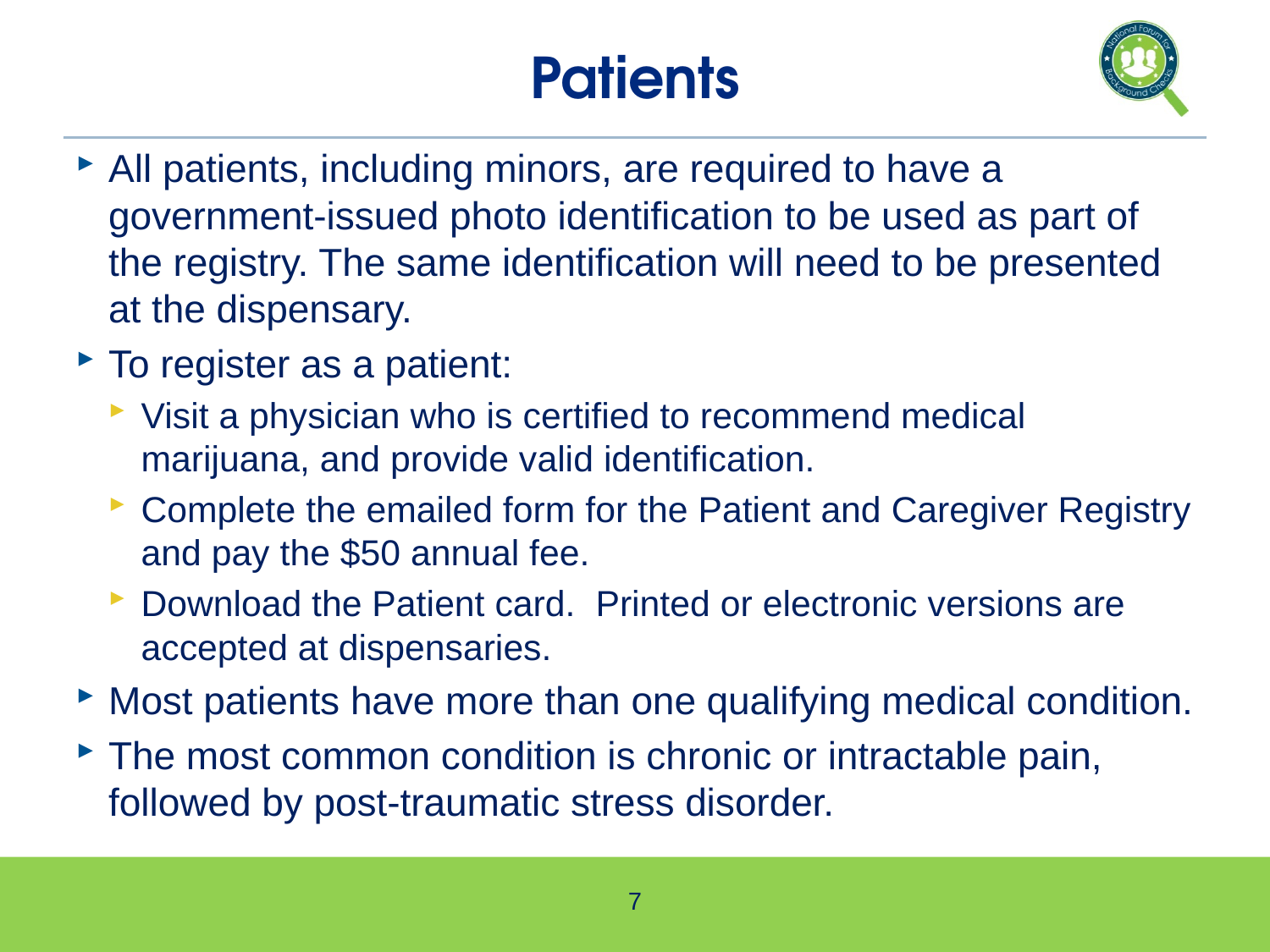

# Patients
All patients, including minors, are required to have a government-issued photo identification to be used as part of the registry. The same identification will need to be presented at the dispensary.
To register as a patient:
Visit a physician who is certified to recommend medical marijuana, and provide valid identification.
Complete the emailed form for the Patient and Caregiver Registry and pay the $50 annual fee.
Download the Patient card.  Printed or electronic versions are accepted at dispensaries.
Most patients have more than one qualifying medical condition.
The most common condition is chronic or intractable pain, followed by post-traumatic stress disorder.
7